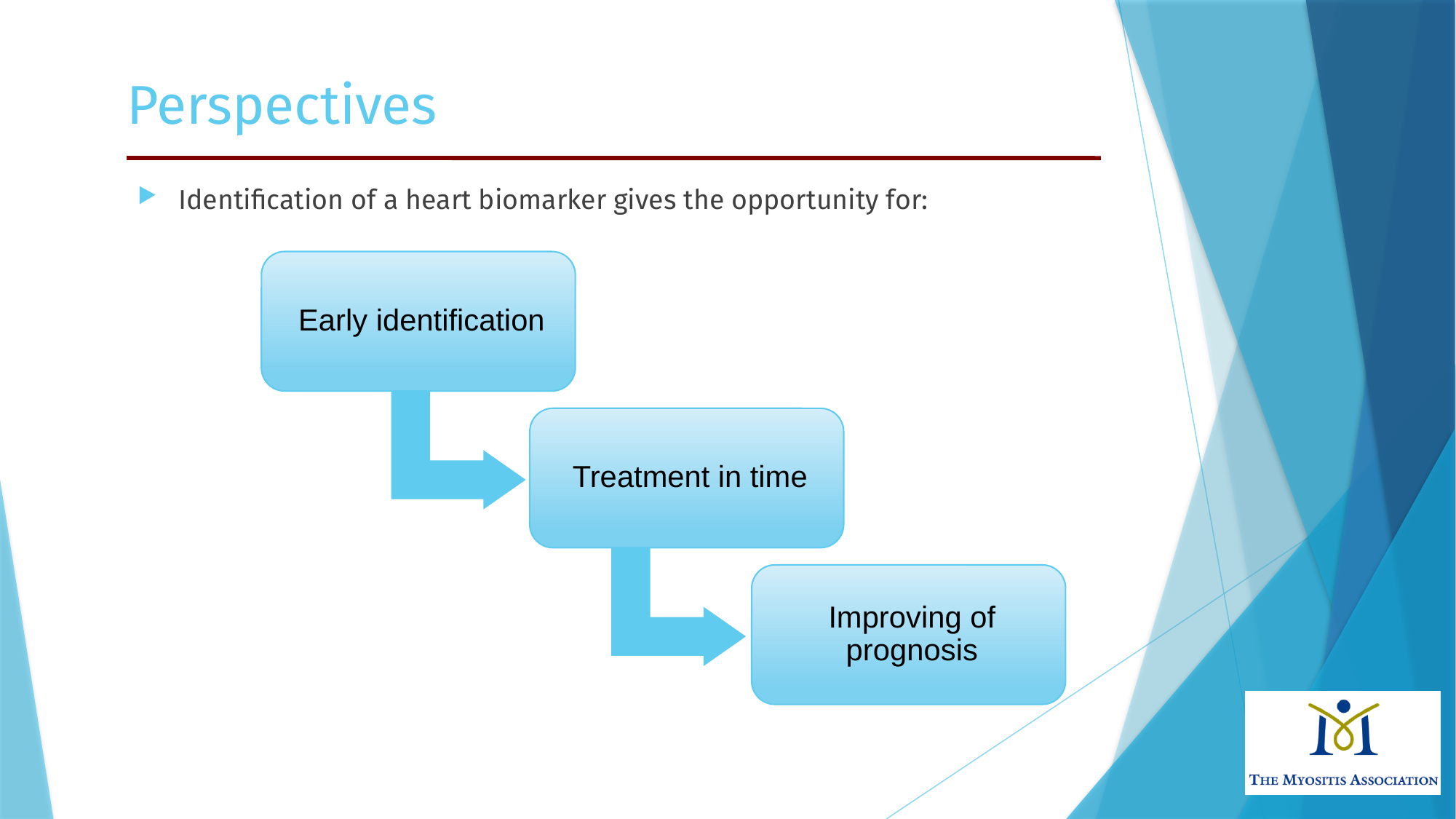

Perspectives

Identification of a heart biomarker gives the opportunity for:
Early identification
Treatment in time
Improving of prognosis